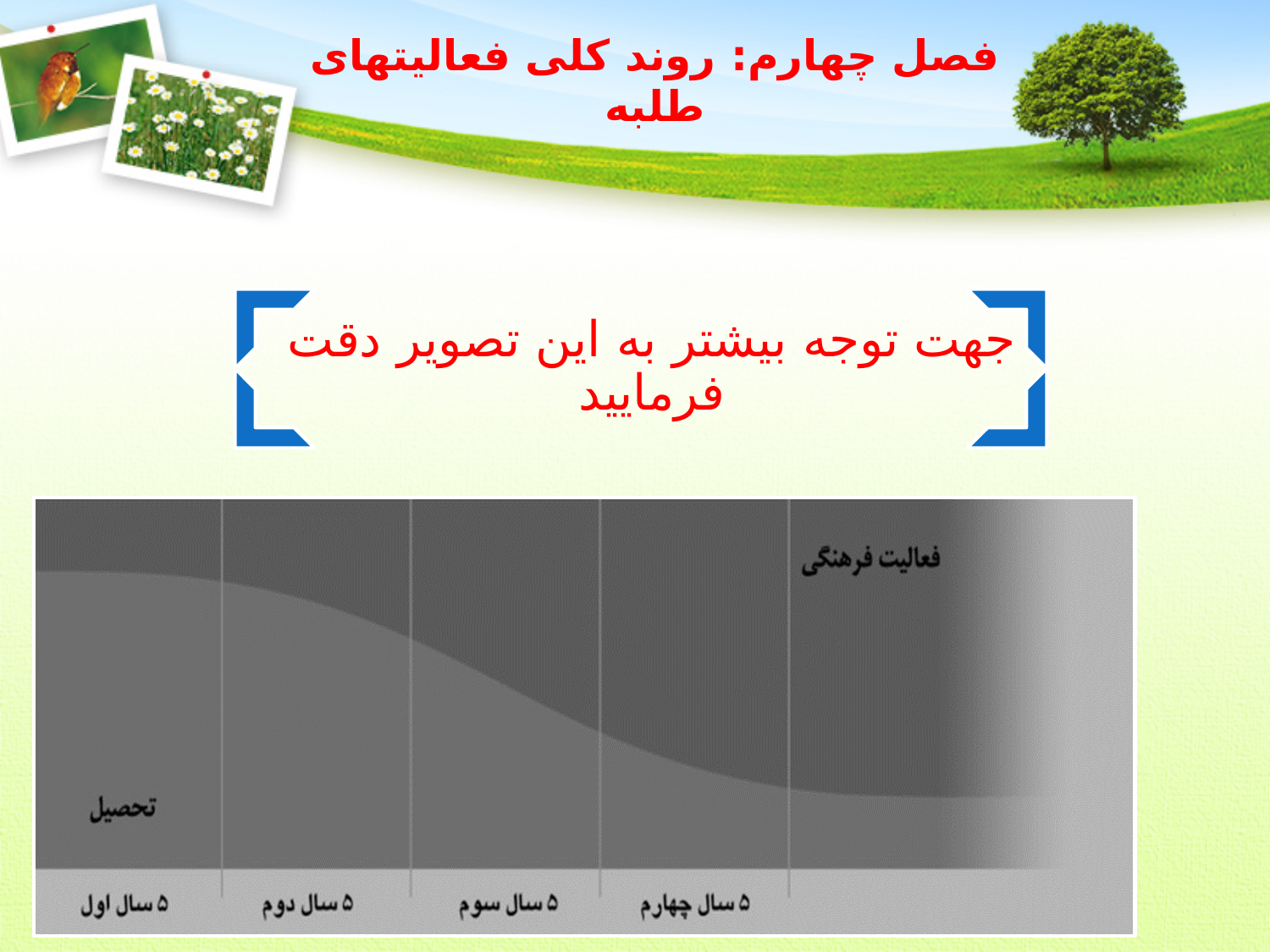

# فصل چهارم: روند کلی فعالیت‏های طلبه
جهت توجه بیشتر به این تصویر دقت فرمایید